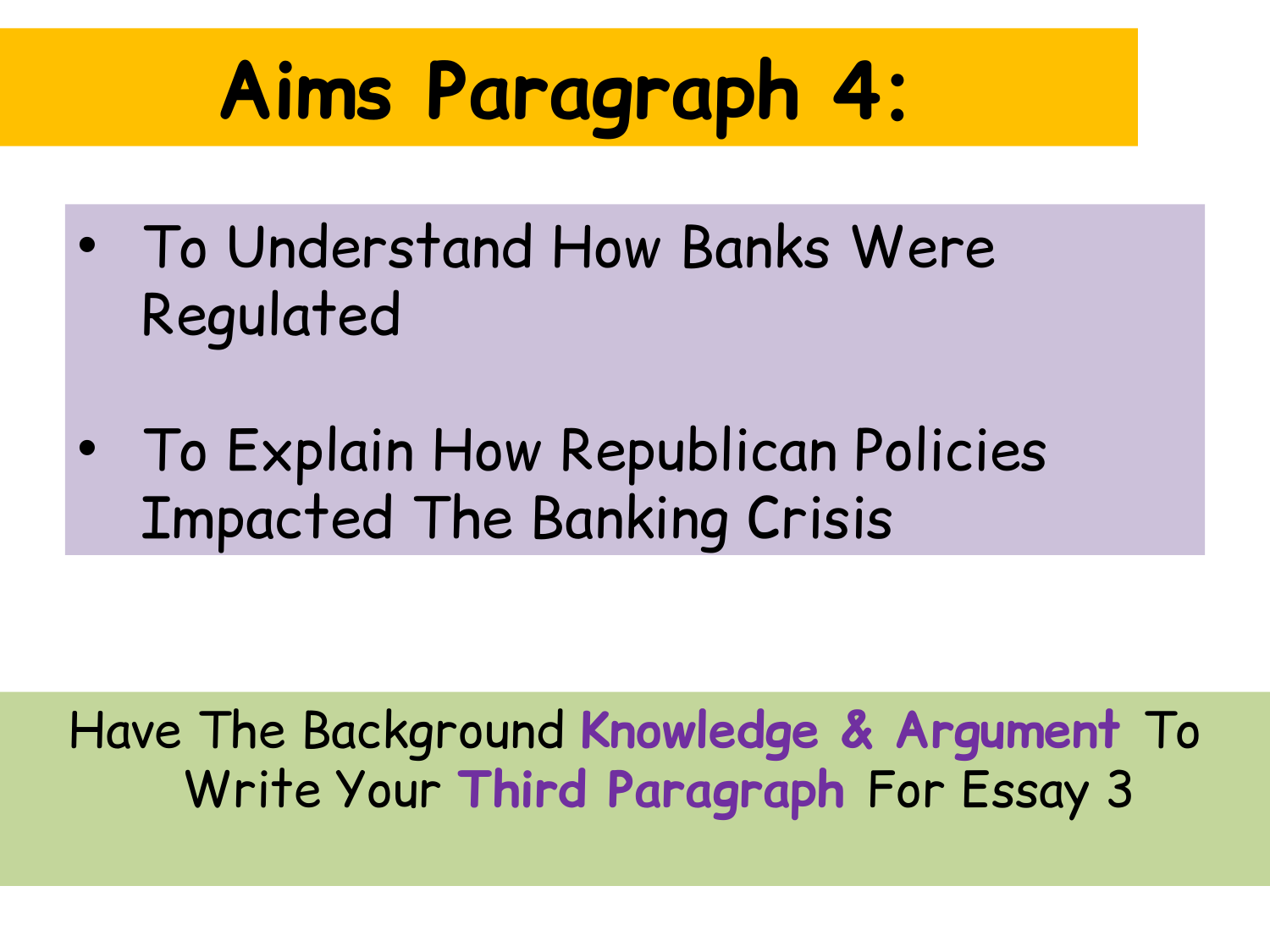

# Aims Paragraph 4:
To Understand How Banks Were Regulated

To Explain How Republican Policies Impacted The Banking Crisis
Have The Background Knowledge & Argument To Write Your Third Paragraph For Essay 3